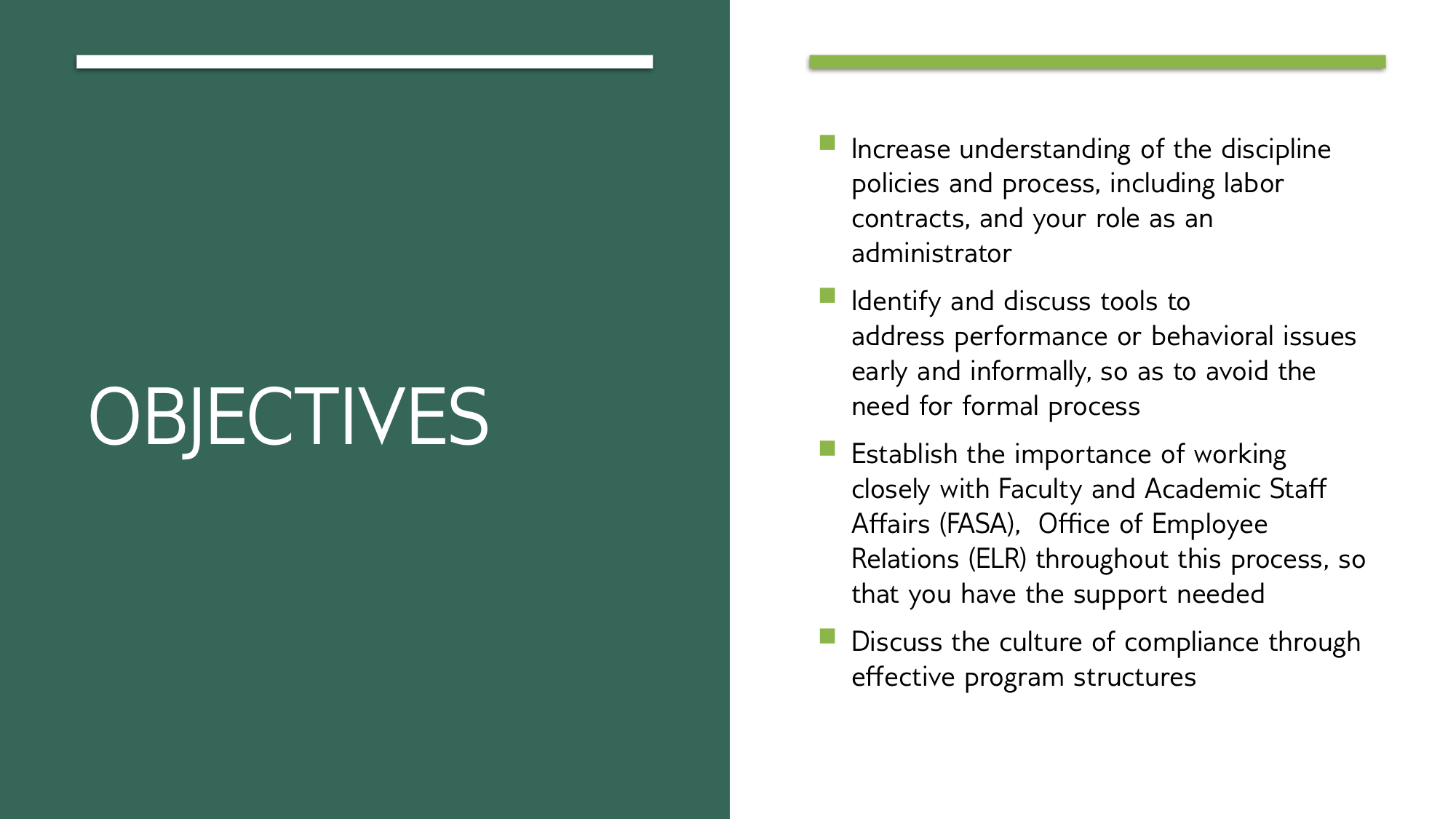

# Objectives
Increase understanding of the discipline policies and process, including labor contracts, and your role as an administrator
Identify and discuss tools to address performance or behavioral issues early and informally, so as to avoid the need for formal process
Establish the importance of working closely with Faculty and Academic Staff Affairs (FASA),  Office of Employee Relations (ELR) throughout this process, so that you have the support needed
Discuss the culture of compliance through effective program structures